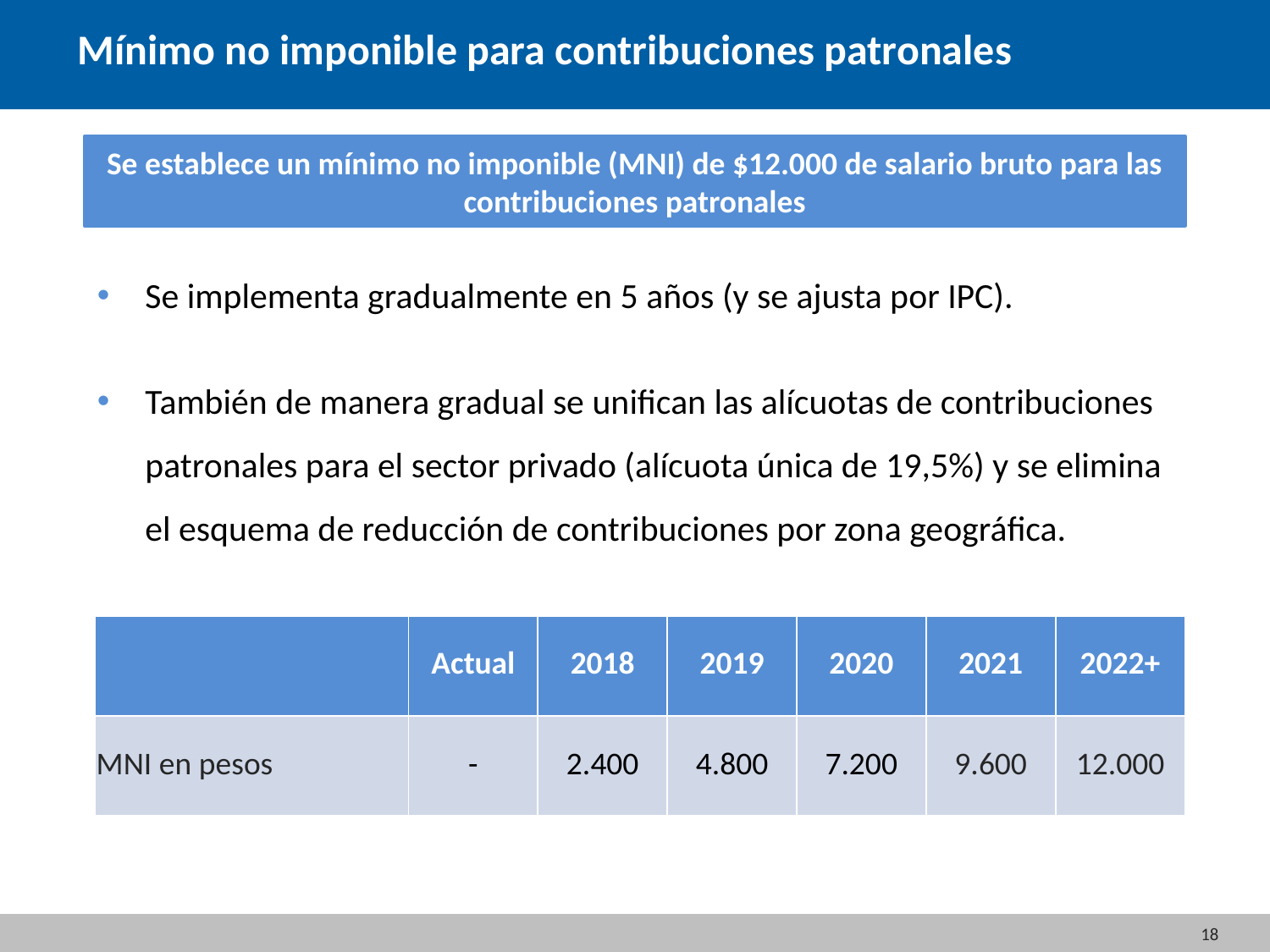

Mínimo no imponible para contribuciones patronales
Se establece un mínimo no imponible (MNI) de $12.000 de salario bruto para las contribuciones patronales
Se implementa gradualmente en 5 años (y se ajusta por IPC).
También de manera gradual se unifican las alícuotas de contribuciones patronales para el sector privado (alícuota única de 19,5%) y se elimina el esquema de reducción de contribuciones por zona geográfica.
|  | Actual | 2018 | 2019 | 2020 | 2021 | 2022+ |
| --- | --- | --- | --- | --- | --- | --- |
| MNI en pesos | - | 2.400 | 4.800 | 7.200 | 9.600 | 12.000 |
18